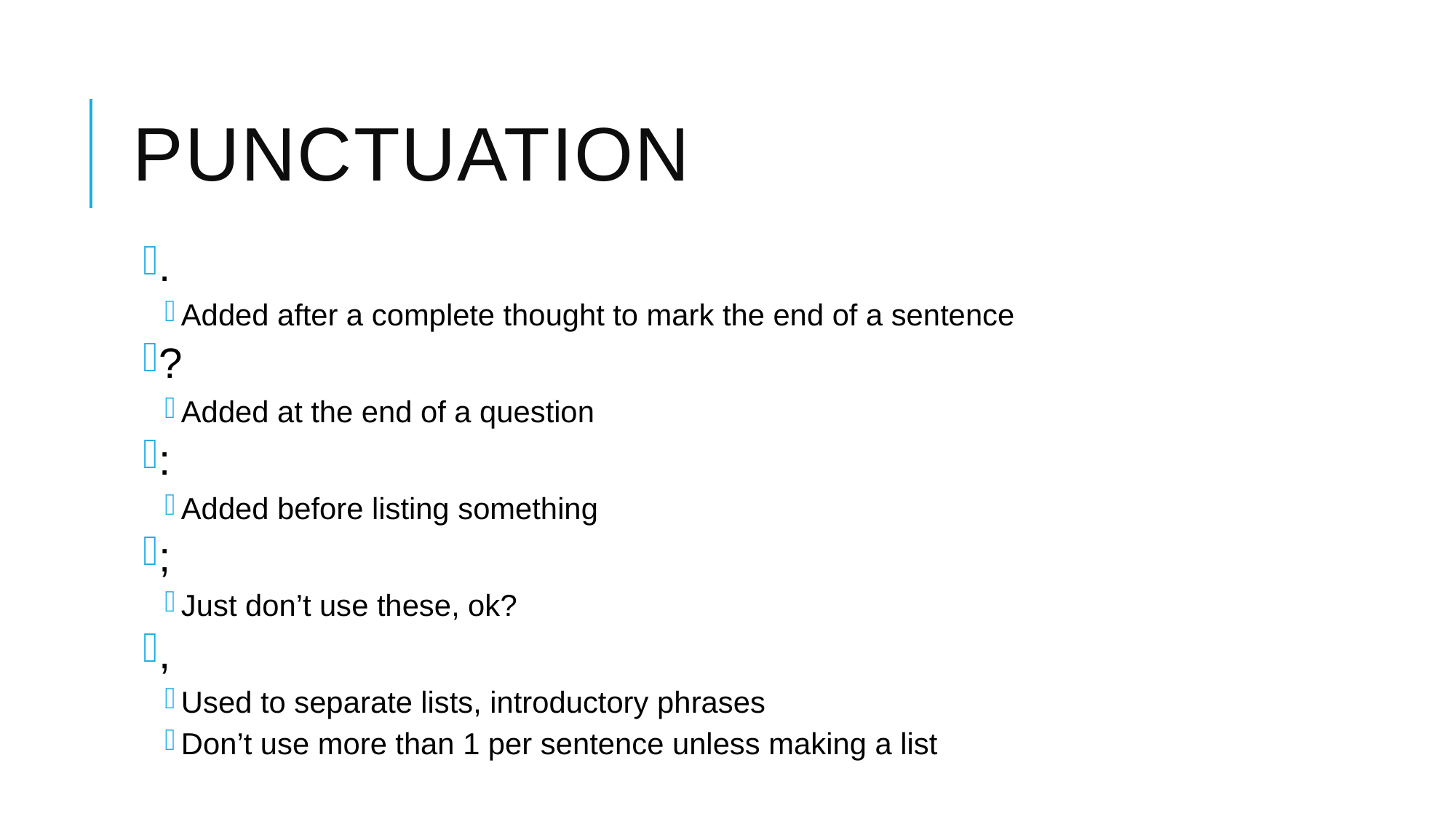

# Punctuation
.
Added after a complete thought to mark the end of a sentence
?
Added at the end of a question
:
Added before listing something
;
Just don’t use these, ok?
,
Used to separate lists, introductory phrases
Don’t use more than 1 per sentence unless making a list